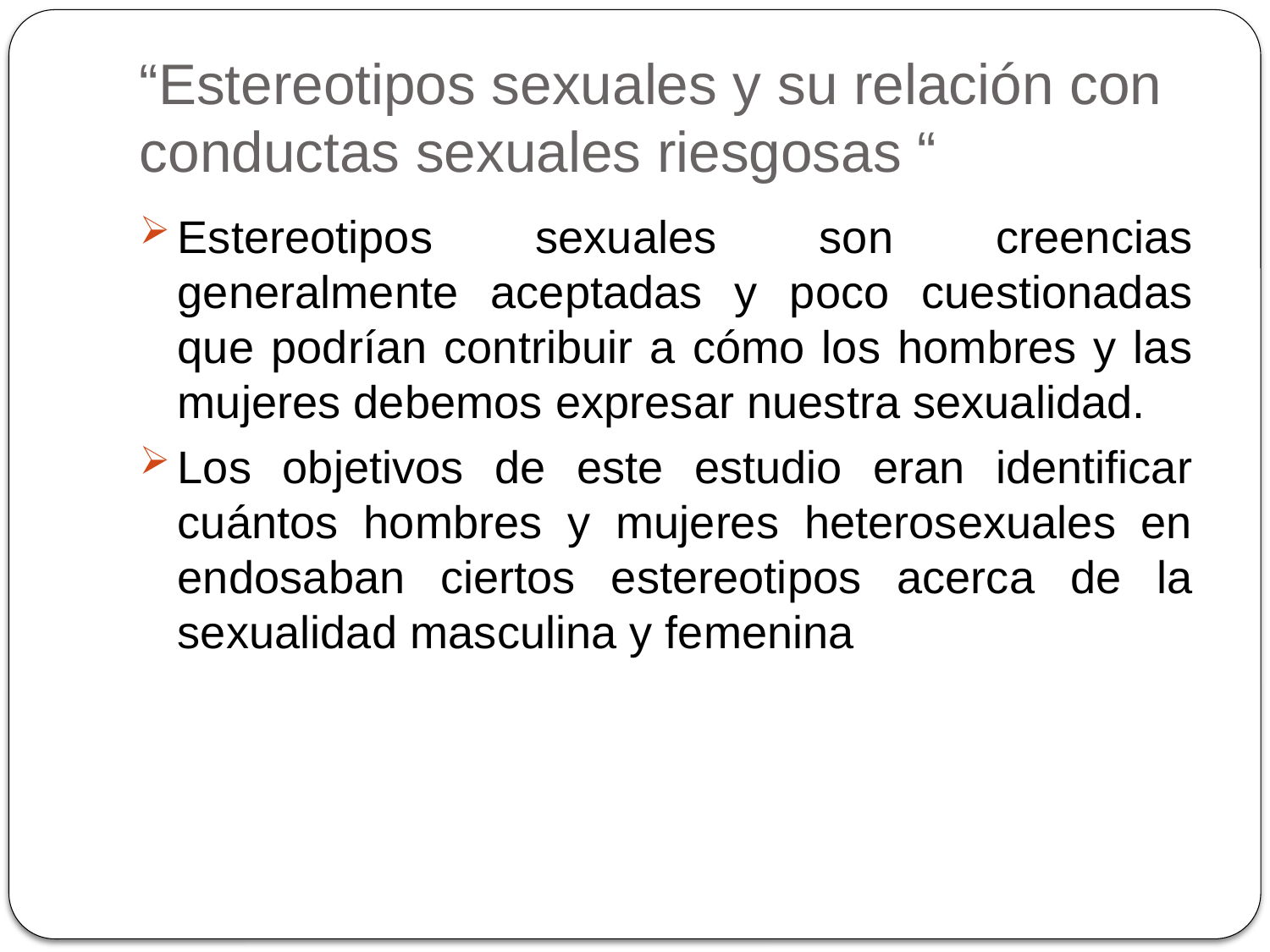

# “Estereotipos sexuales y su relación con conductas sexuales riesgosas “
Estereotipos sexuales son creencias generalmente aceptadas y poco cuestionadas que podrían contribuir a cómo los hombres y las mujeres debemos expresar nuestra sexualidad.
Los objetivos de este estudio eran identificar cuántos hombres y mujeres heterosexuales en endosaban ciertos estereotipos acerca de la sexualidad masculina y femenina